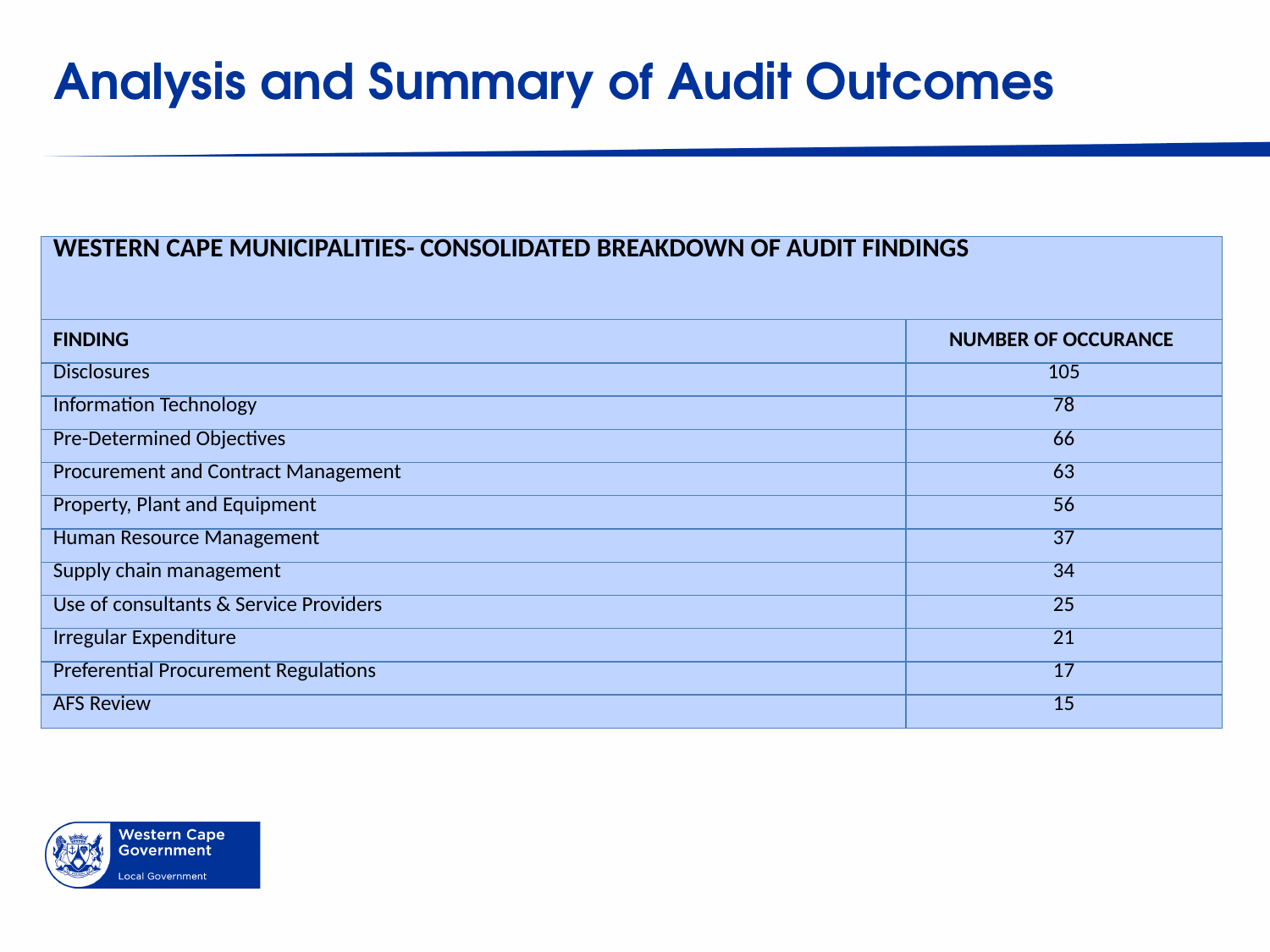

# Analysis and Summary of Audit Outcomes

Transversal Governance Related Findings : Information Technology; Human Resources and Leadership

Transversal Financial Related Findings : Disclosures; Procurement and Contract Management, SCM

| WESTERN CAPE MUNICIPALITIES- CONSOLIDATED BREAKDOWN OF AUDIT FINDINGS |  |
| --- | --- |
| FINDING | NUMBER OF OCCURANCE |
| Disclosures | 105 |
| Information Technology | 78 |
| Pre-Determined Objectives | 66 |
| Procurement and Contract Management | 63 |
| Property, Plant and Equipment | 56 |
| Human Resource Management | 37 |
| Supply chain management | 34 |
| Use of consultants & Service Providers | 25 |
| Irregular Expenditure | 21 |
| Preferential Procurement Regulations | 17 |
| AFS Review | 15 |